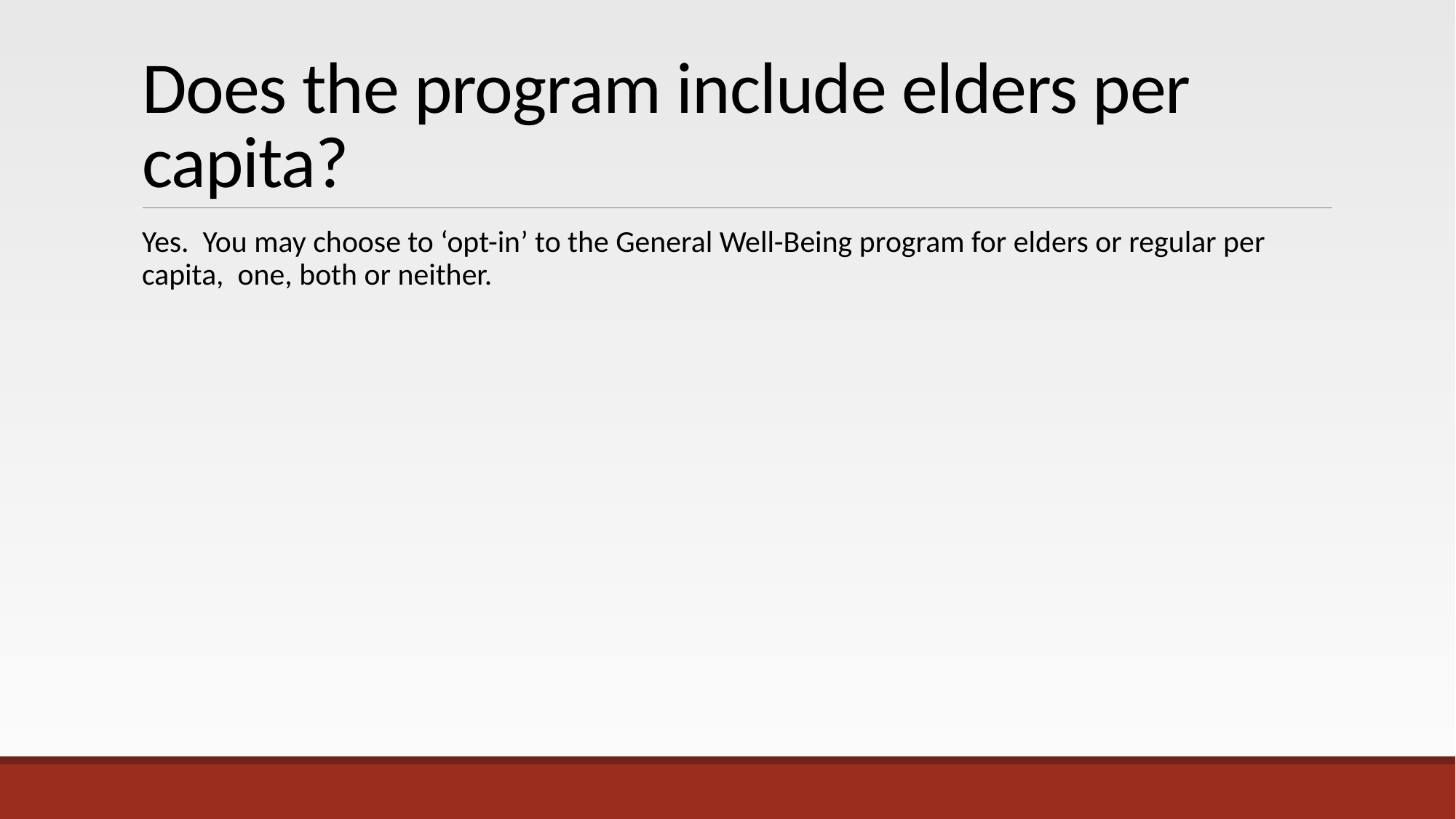

# Does the program include elders per capita?
Yes.  You may choose to ‘opt-in’ to the General Well-Being program for elders or regular per capita,  one, both or neither.